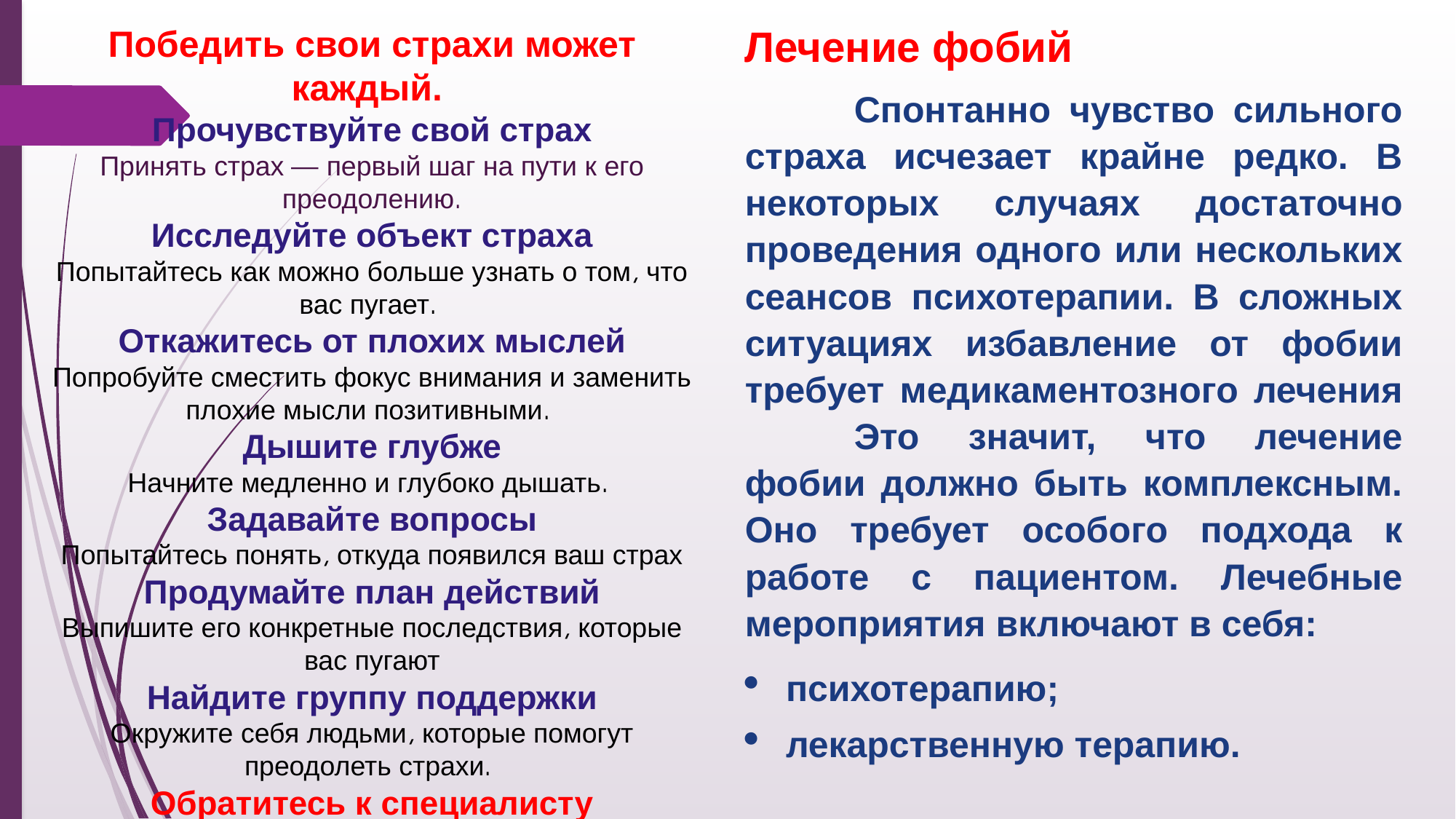

Победить свои страхи может каждый.
Прочувствуйте свой страх
Принять страх — первый шаг на пути к его преодолению.
Исследуйте объект страха
Попытайтесь как можно больше узнать о том, что вас пугает.
Откажитесь от плохих мыслей
Попробуйте сместить фокус внимания и заменить плохие мысли позитивными.
Дышите глубже
Начните медленно и глубоко дышать.
Задавайте вопросы
Попытайтесь понять, откуда появился ваш страх
Продумайте план действий
Выпишите его конкретные последствия, которые вас пугают
Найдите группу поддержки
Окружите себя людьми, которые помогут преодолеть страхи.
Обратитесь к специалисту
Лечение фобий
	Спонтанно чувство сильного страха исчезает крайне редко. В некоторых случаях достаточно проведения одного или нескольких сеансов психотерапии. В сложных ситуациях избавление от фобии требует медикаментозного лечения 	Это значит, что лечение фобии должно быть комплексным. Оно требует особого подхода к работе с пациентом. Лечебные мероприятия включают в себя:
психотерапию;
лекарственную терапию.